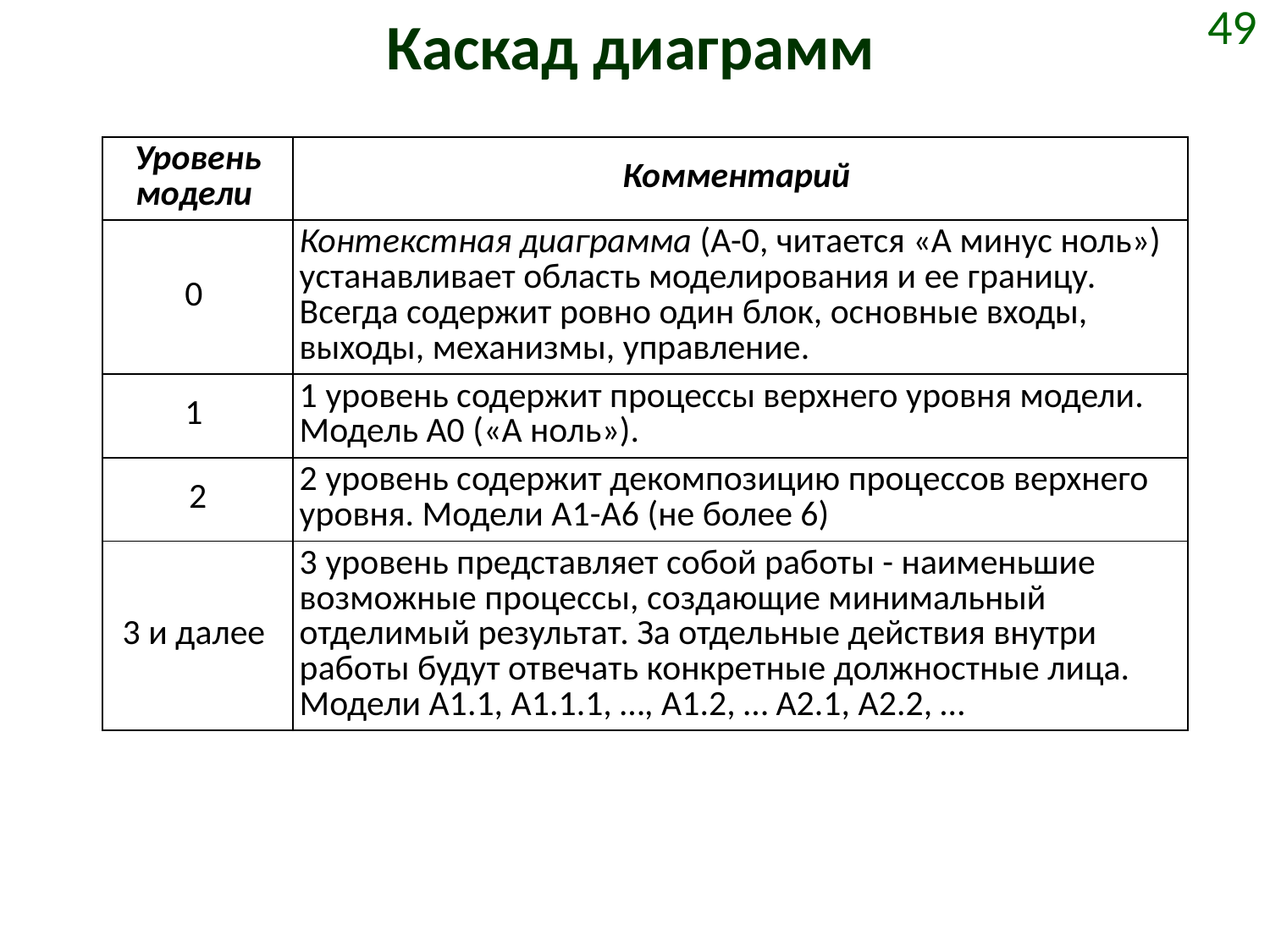

# Каскад диаграмм
49
| Уровень модели | Комментарий |
| --- | --- |
| 0 | Контекстная диаграмма (A-0, читается «А минус ноль») устанавливает область моделирования и ее границу. Всегда содержит ровно один блок, основные входы, выходы, механизмы, управление. |
| 1 | 1 уровень содержит процессы верхнего уровня модели. Модель A0 («А ноль»). |
| 2 | 2 уровень содержит декомпозицию процессов верхнего уровня. Модели A1-A6 (не более 6) |
| 3 и далее | 3 уровень представляет собой работы - наименьшие возможные процессы, создающие минимальный отделимый результат. За отдельные действия внутри работы будут отвечать конкретные должностные лица. Модели А1.1, А1.1.1, …, А1.2, … А2.1, А2.2, … |